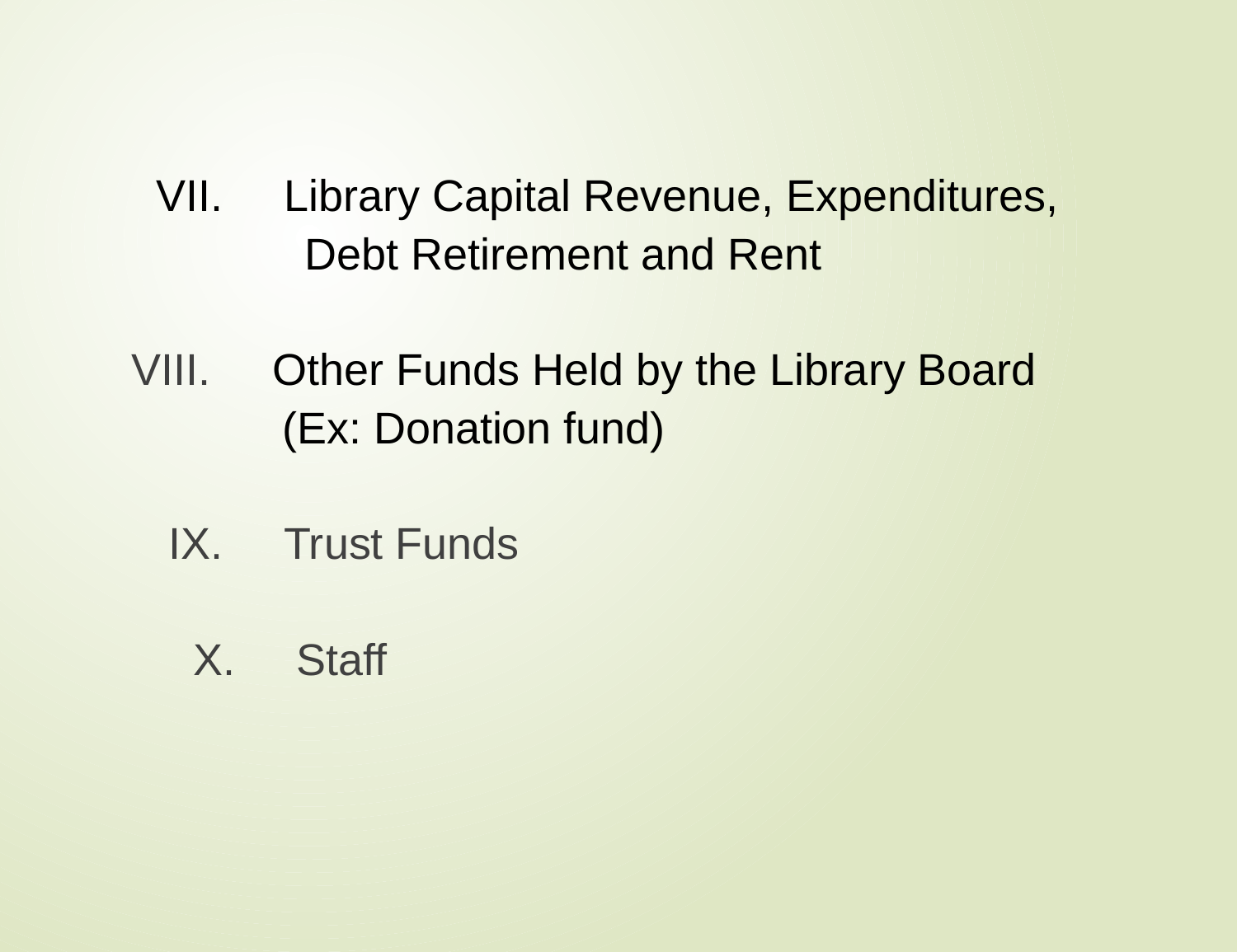

VII.     Library Capital Revenue, Expenditures,
                     Debt Retirement and Rent

       VIII.     Other Funds Held by the Library Board
            		   (Ex: Donation fund)

          IX.     Trust Funds

            X.     Staff